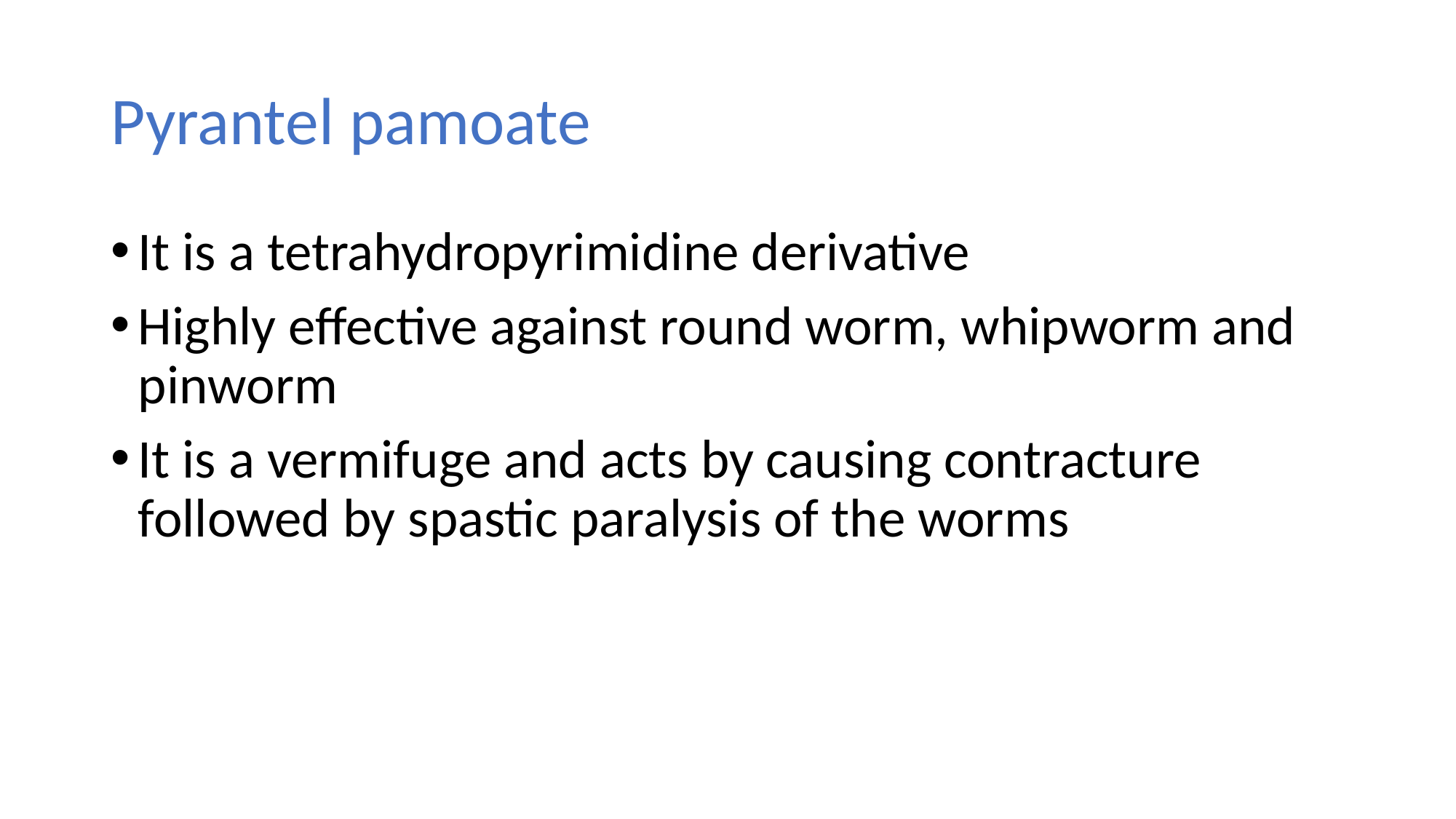

# Pyrantel pamoate
It is a tetrahydropyrimidine derivative
Highly effective against round worm, whipworm and pinworm
It is a vermifuge and acts by causing contracture followed by spastic paralysis of the worms